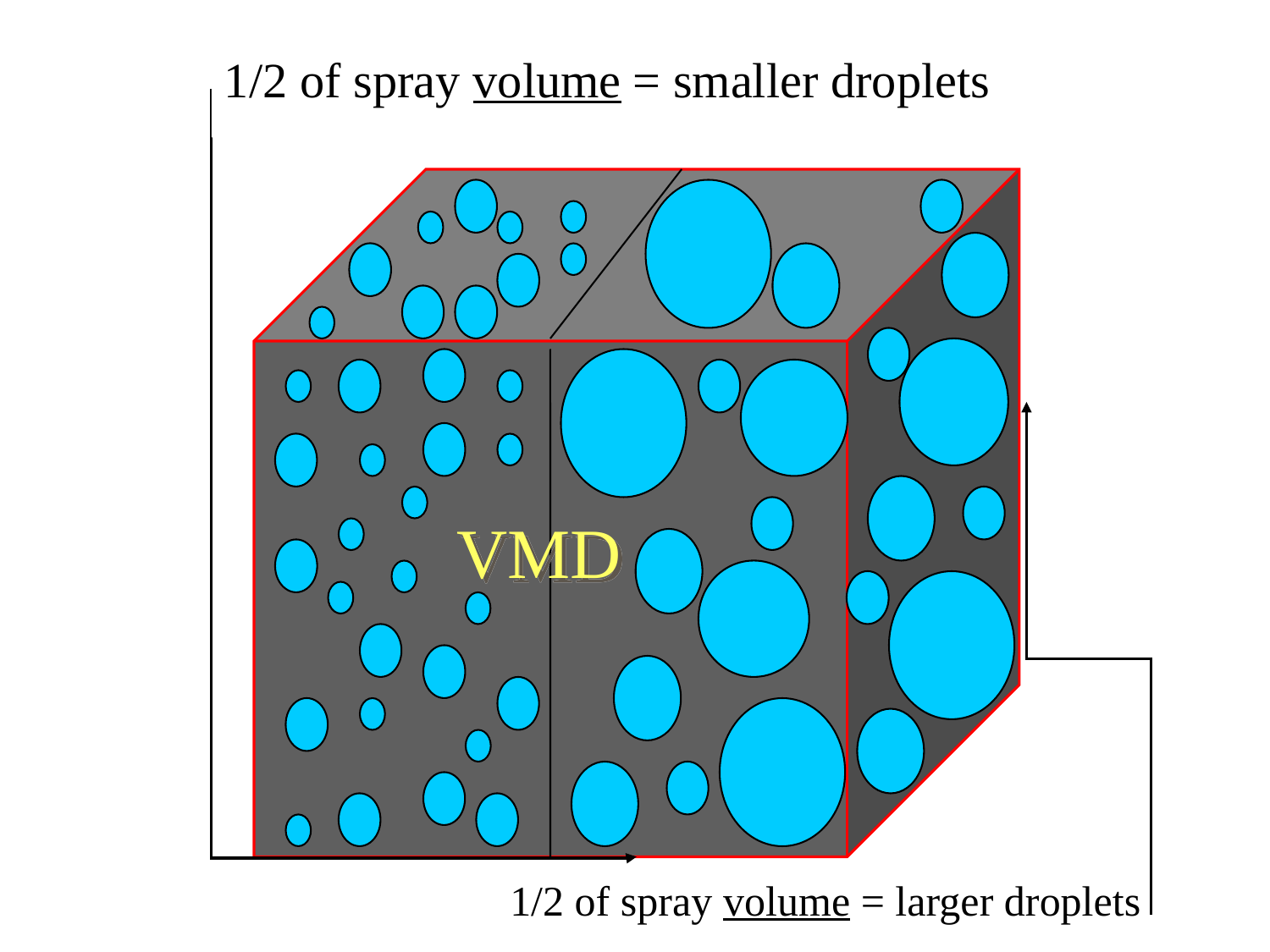

1/2 of spray volume = smaller droplets

VMD

1/2 of spray volume = larger droplets